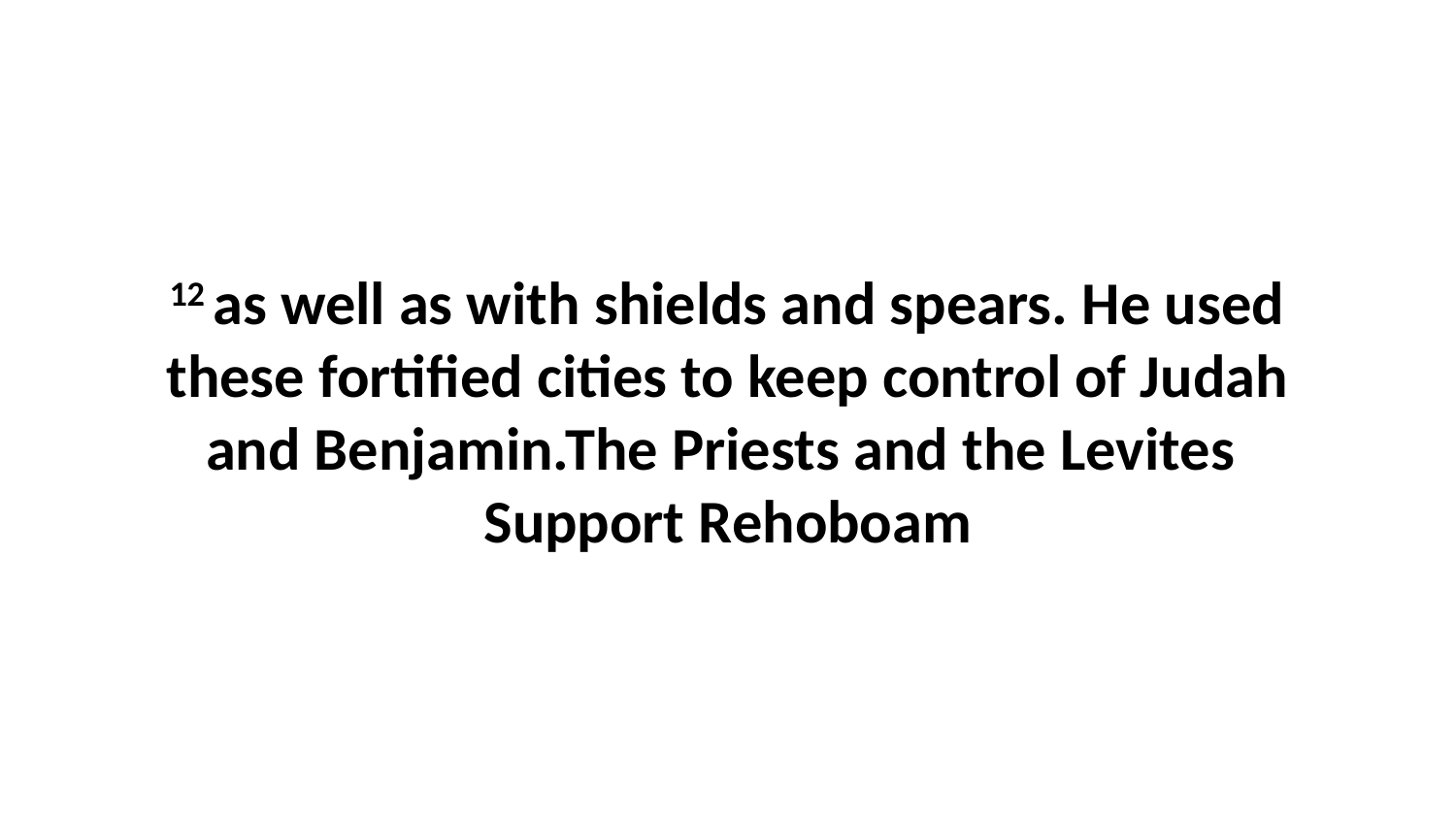

12 as well as with shields and spears. He used these fortified cities to keep control of Judah and Benjamin.The Priests and the Levites  Support Rehoboam